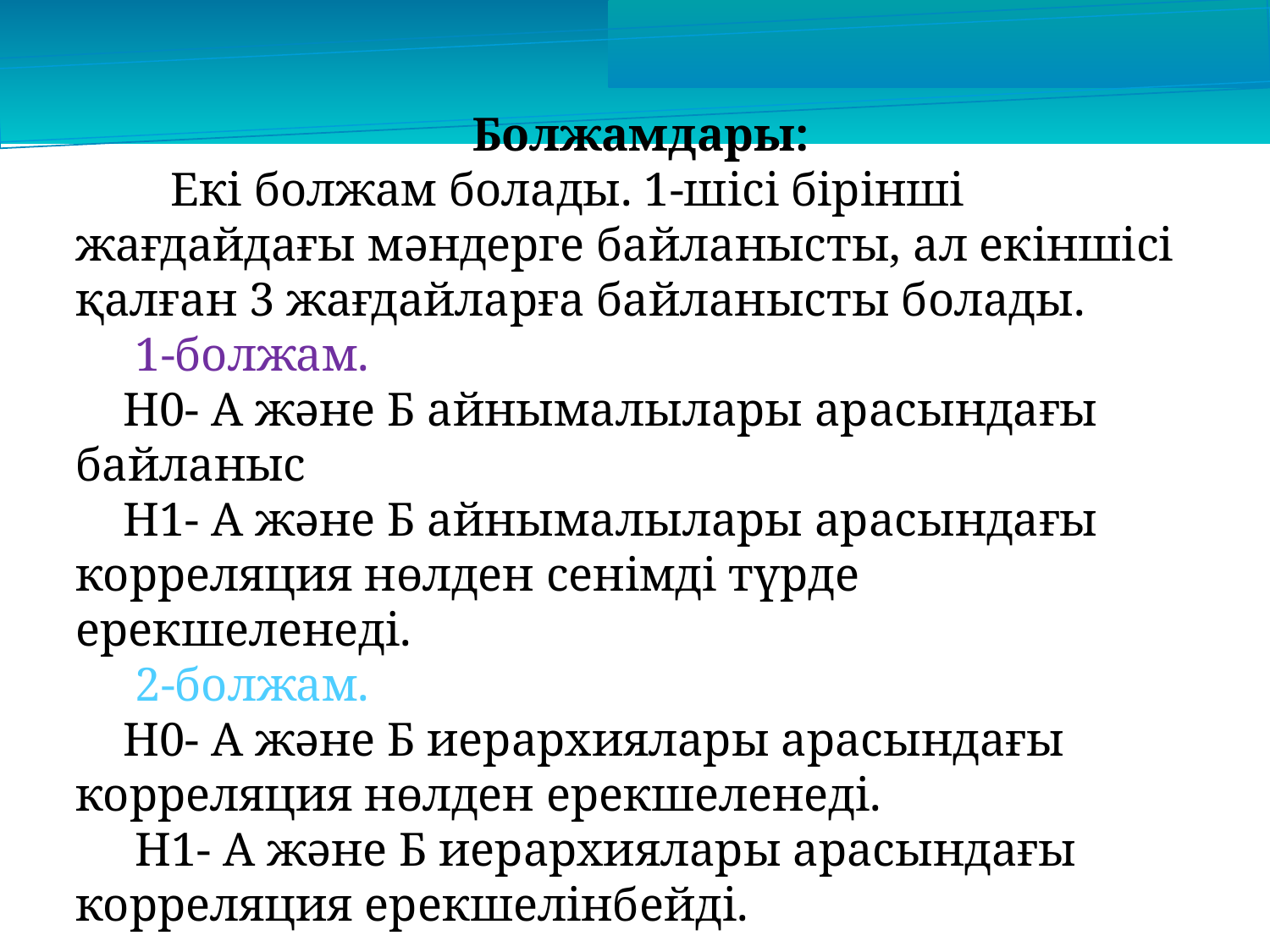

Болжамдары:
        Екі болжам болады. 1-шісі бірінші жағдайдағы мәндерге байланысты, ал екіншісі қалған 3 жағдайларға байланысты болады.
     1-болжам.
    H0- А және Б айнымалылары арасындағы байланыс
    H1- А және Б айнымалылары арасындағы корреляция нөлден сенімді түрде ерекшеленеді.
     2-болжам.
    H0- А және Б иерархиялары арасындағы корреляция нөлден ерекшеленеді.
     H1- А және Б иерархиялары арасындағы корреляция ерекшелінбейді.